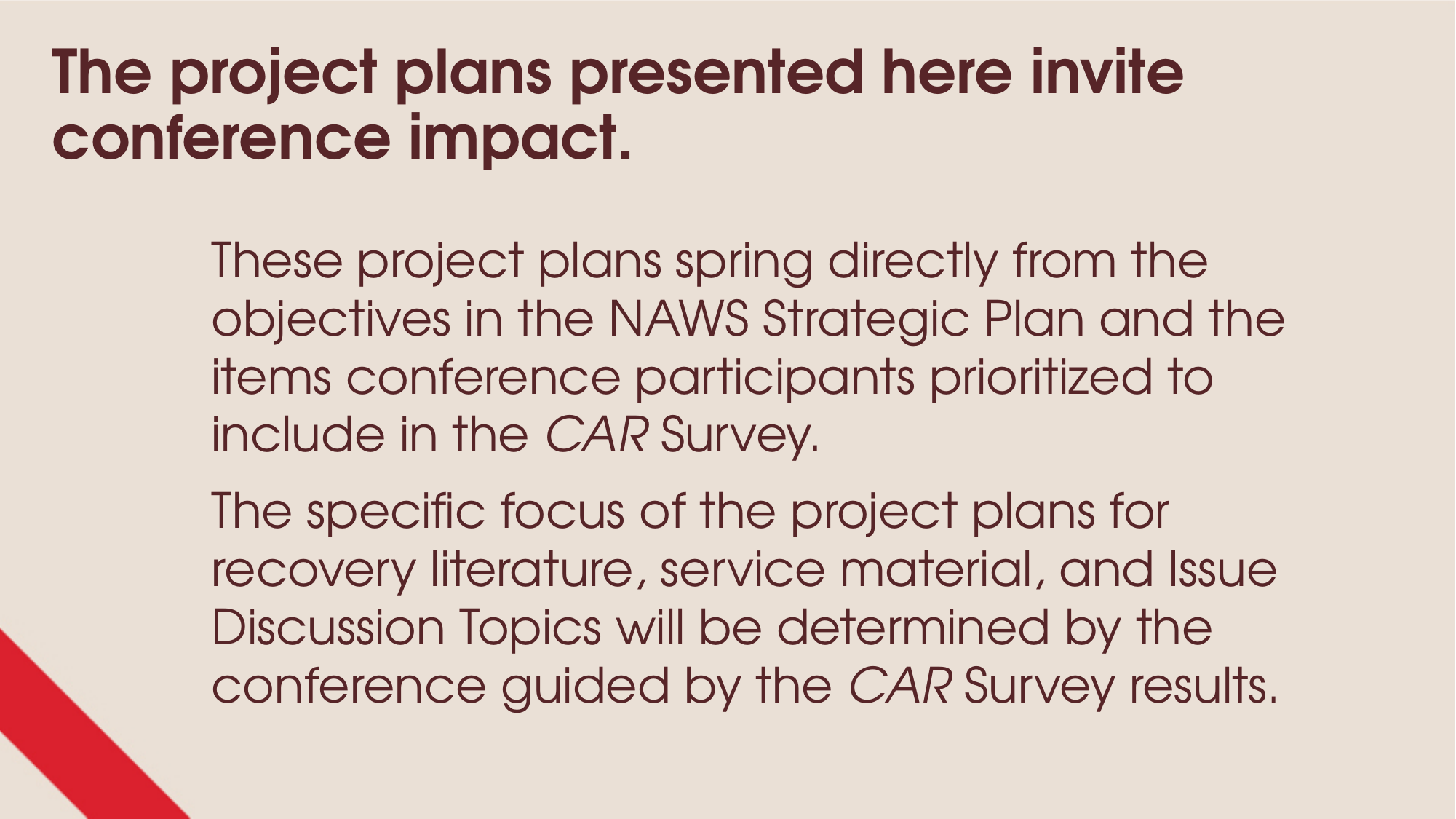

The project plans presented here invite conference impact.
These project plans spring directly from the objectives in the NAWS Strategic Plan and the items conference participants prioritized to include in the CAR Survey.
The specific focus of the project plans for recovery literature, service material, and Issue Discussion Topics will be determined by the conference guided by the CAR Survey results.